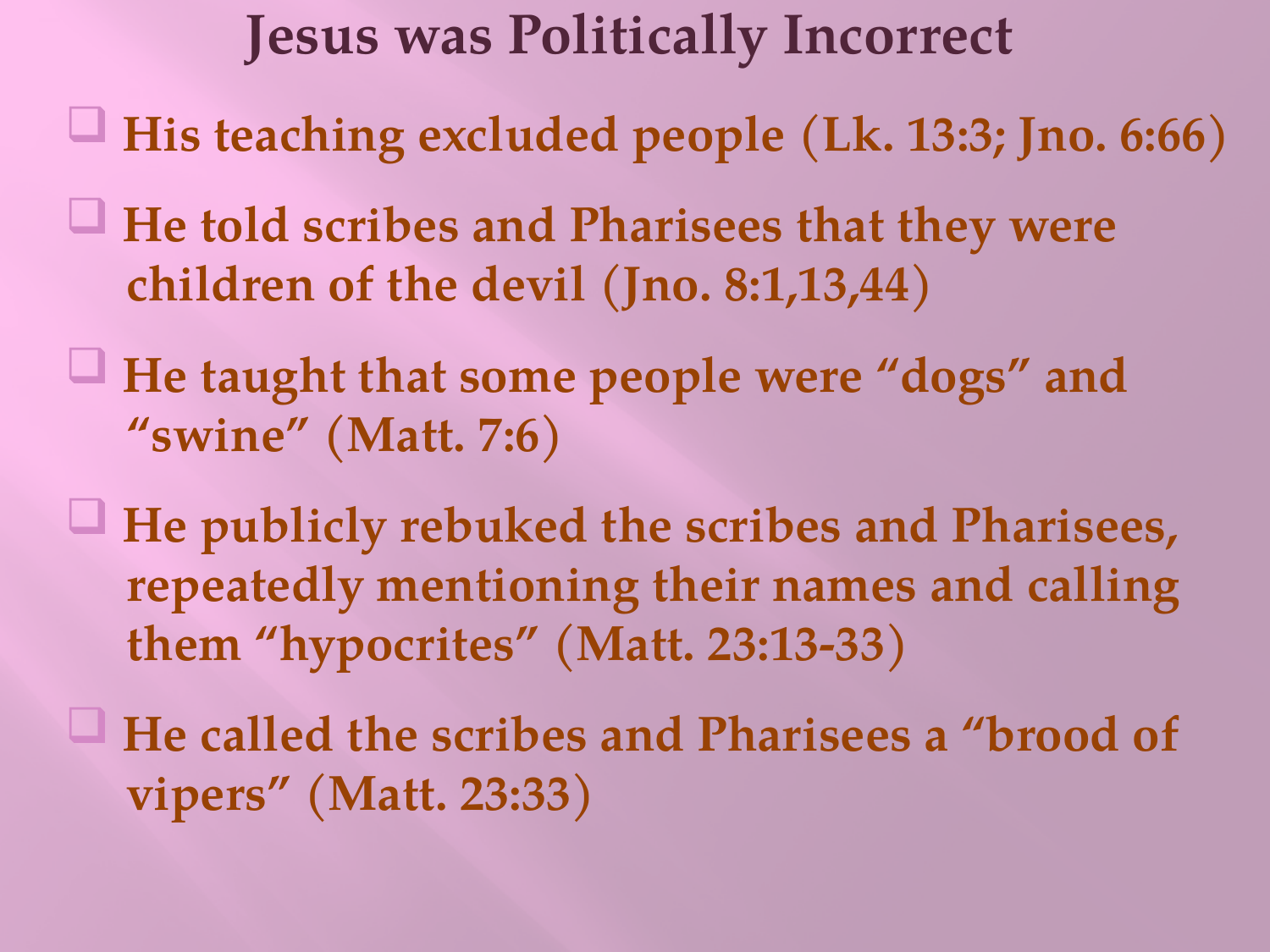

Jesus was Politically Incorrect
 His teaching excluded people (Lk. 13:3; Jno. 6:66)
 He told scribes and Pharisees that they were
     children of the devil (Jno. 8:1,13,44)
 He taught that some people were “dogs” and
     “swine” (Matt. 7:6)
 He publicly rebuked the scribes and Pharisees,
     repeatedly mentioning their names and calling
     them “hypocrites” (Matt. 23:13-33)
 He called the scribes and Pharisees a “brood of
     vipers” (Matt. 23:33)